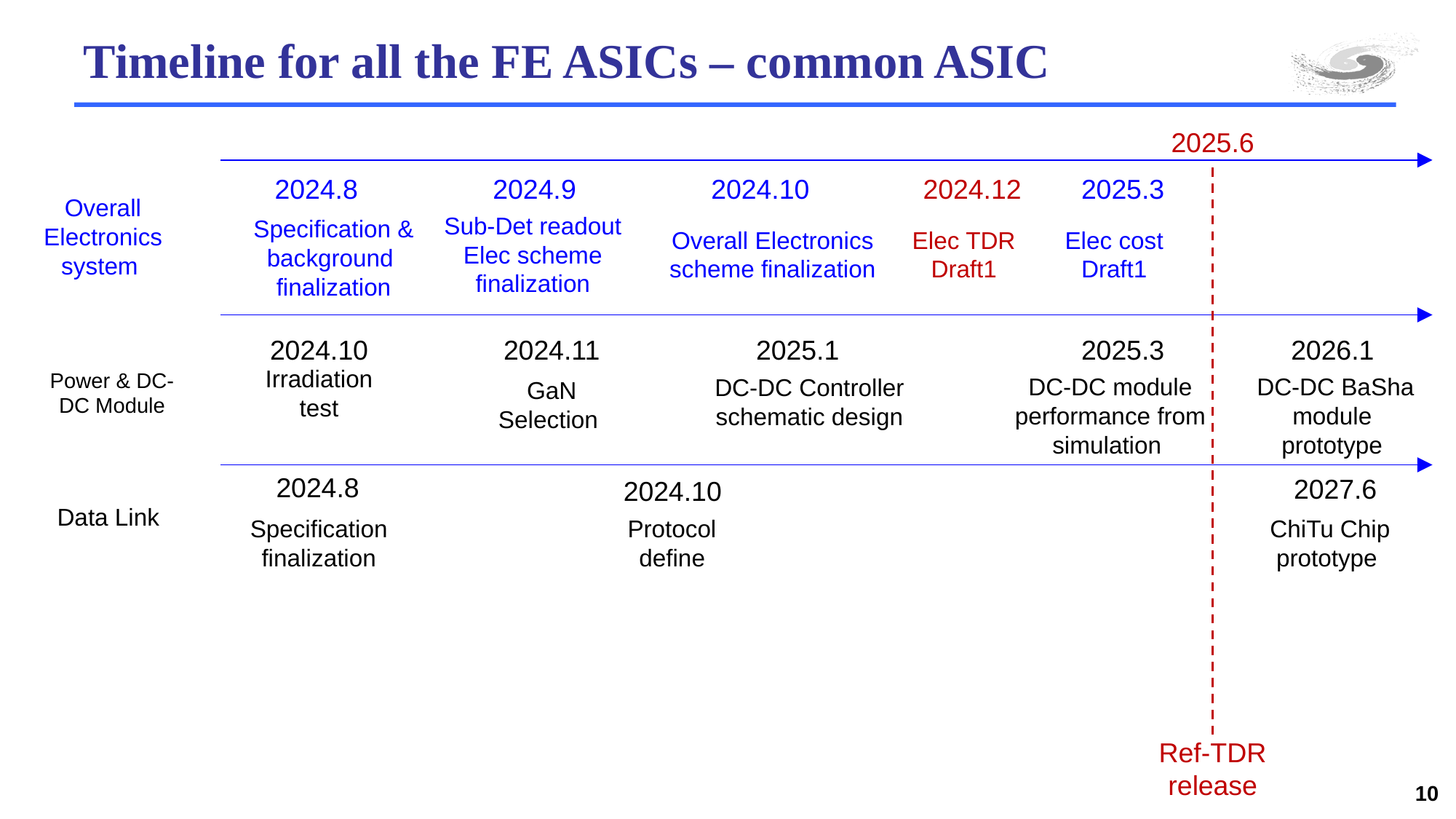

# Timeline for all the FE ASICs – common ASIC
2025.6
2024.8
2024.9
2024.10
2024.12
2025.3
Overall Electronics system
Specification & background  finalization
Sub-Det readout Elec scheme finalization
Overall Electronics scheme finalization
Elec TDR Draft1
Elec cost Draft1
2024.10
2024.11
2025.1
2025.3
2026.1
Power & DC-DC Module
Irradiation test
GaN Selection
DC-DC Controller schematic design
DC-DC module performance from simulation
DC-DC BaSha module  prototype
2024.8
2027.6
2024.10
Data Link
Specification finalization
Protocol define
ChiTu Chip prototype
Ref-TDR release
10